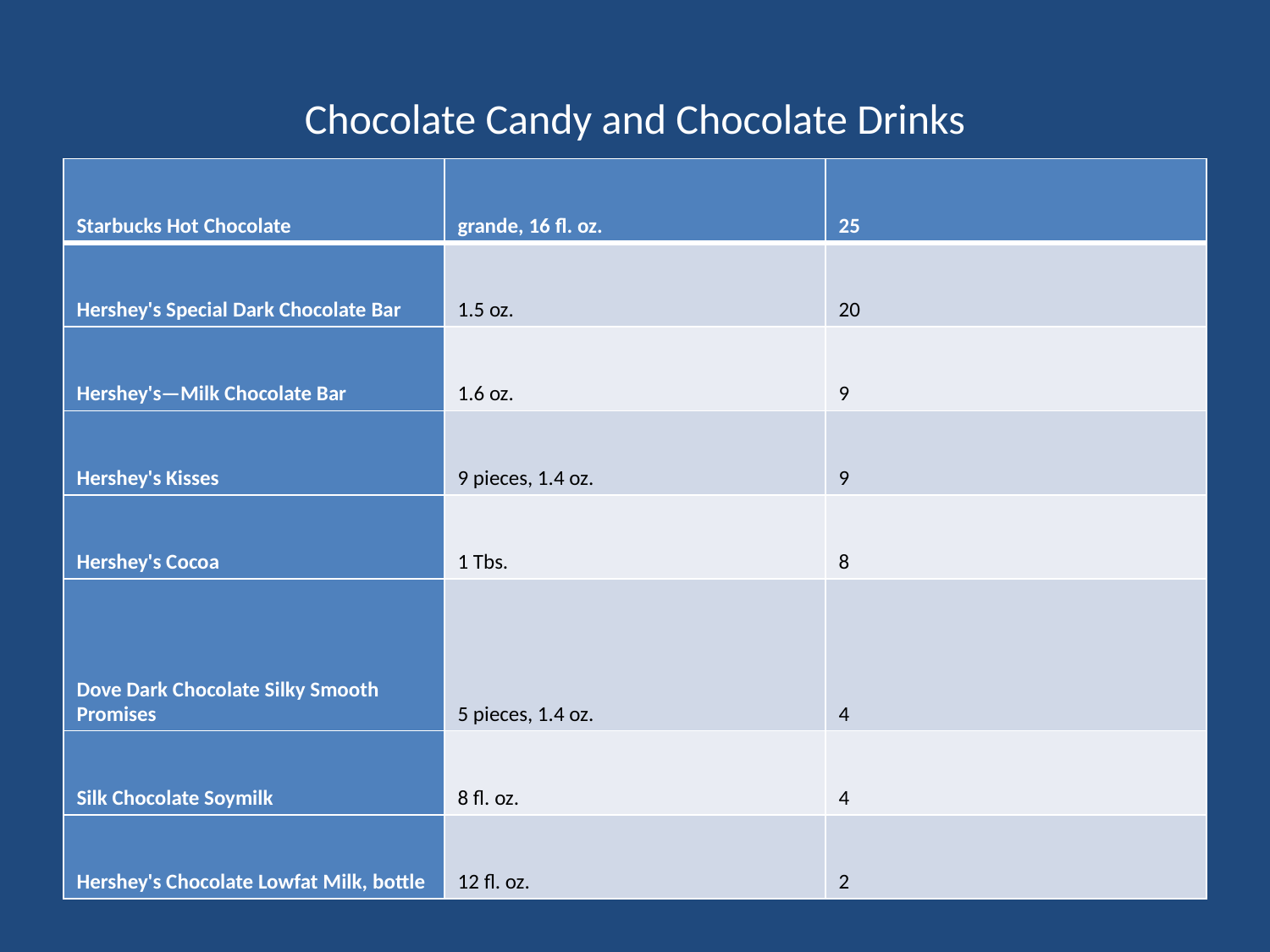

# Chocolate Candy and Chocolate Drinks
| Starbucks Hot Chocolate | grande, 16 fl. oz. | 25 |
| --- | --- | --- |
| Hershey's Special Dark Chocolate Bar | 1.5 oz. | 20 |
| Hershey's—Milk Chocolate Bar | 1.6 oz. | 9 |
| Hershey's Kisses | 9 pieces, 1.4 oz. | 9 |
| Hershey's Cocoa | 1 Tbs. | 8 |
| Dove Dark Chocolate Silky Smooth Promises | 5 pieces, 1.4 oz. | 4 |
| Silk Chocolate Soymilk | 8 fl. oz. | 4 |
| Hershey's Chocolate Lowfat Milk, bottle | 12 fl. oz. | 2 |